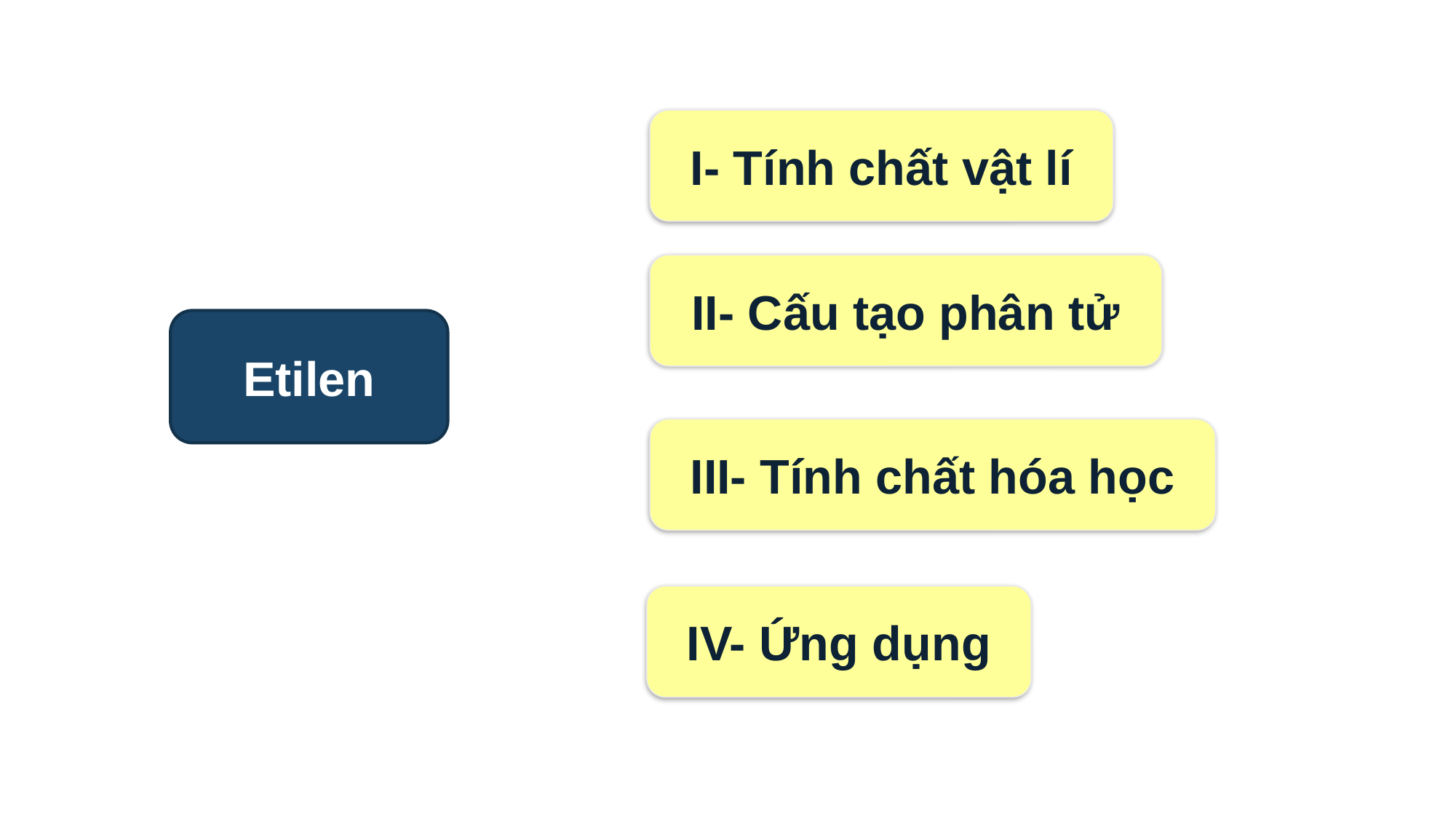

I- Tính chất vật lí
II- Cấu tạo phân tử
Etilen
III- Tính chất hóa học
IV- Ứng dụng